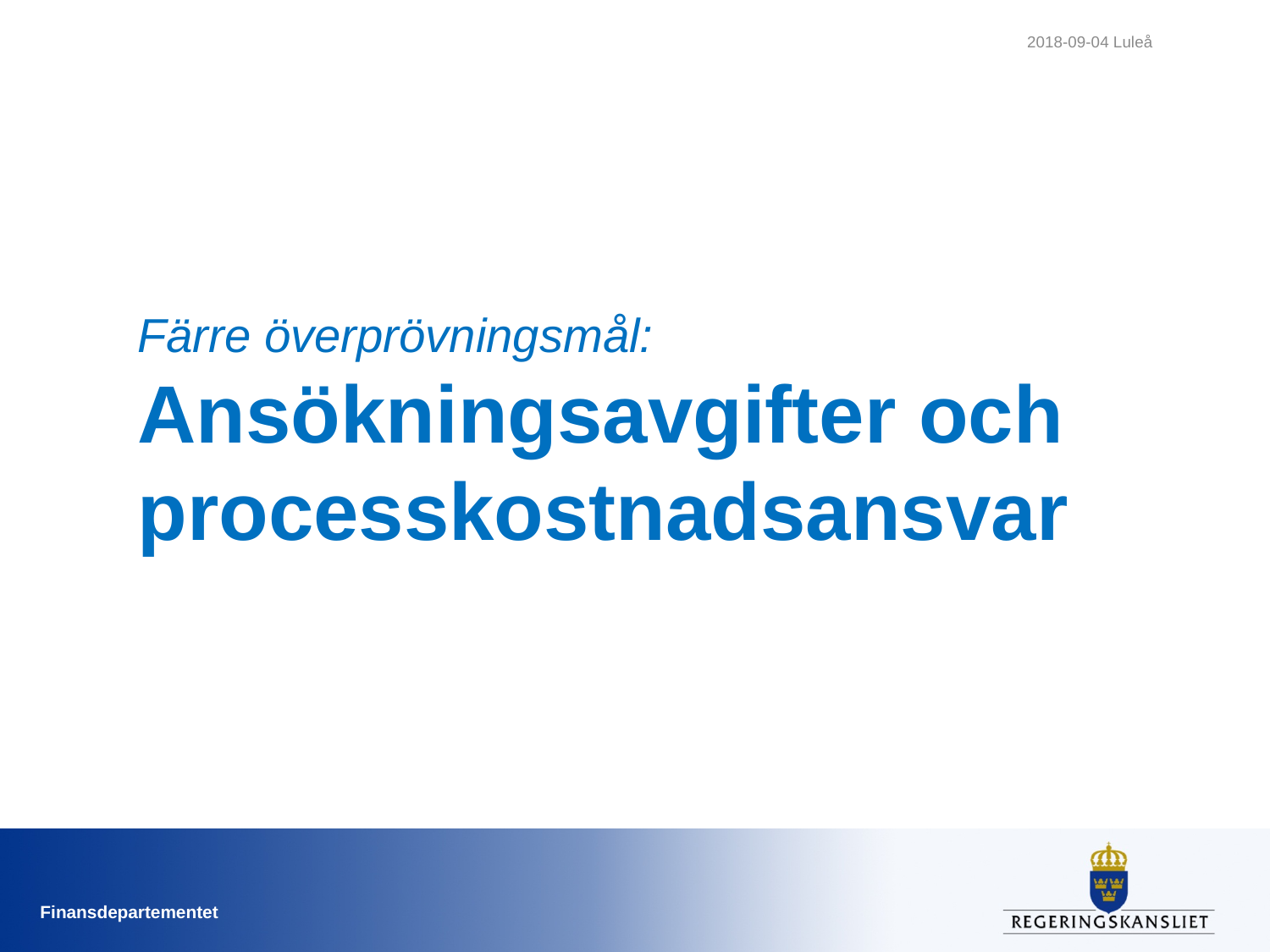

2018-09-04 Luleå
# Färre överprövningsmål: Ansökningsavgifter och processkostnadsansvar